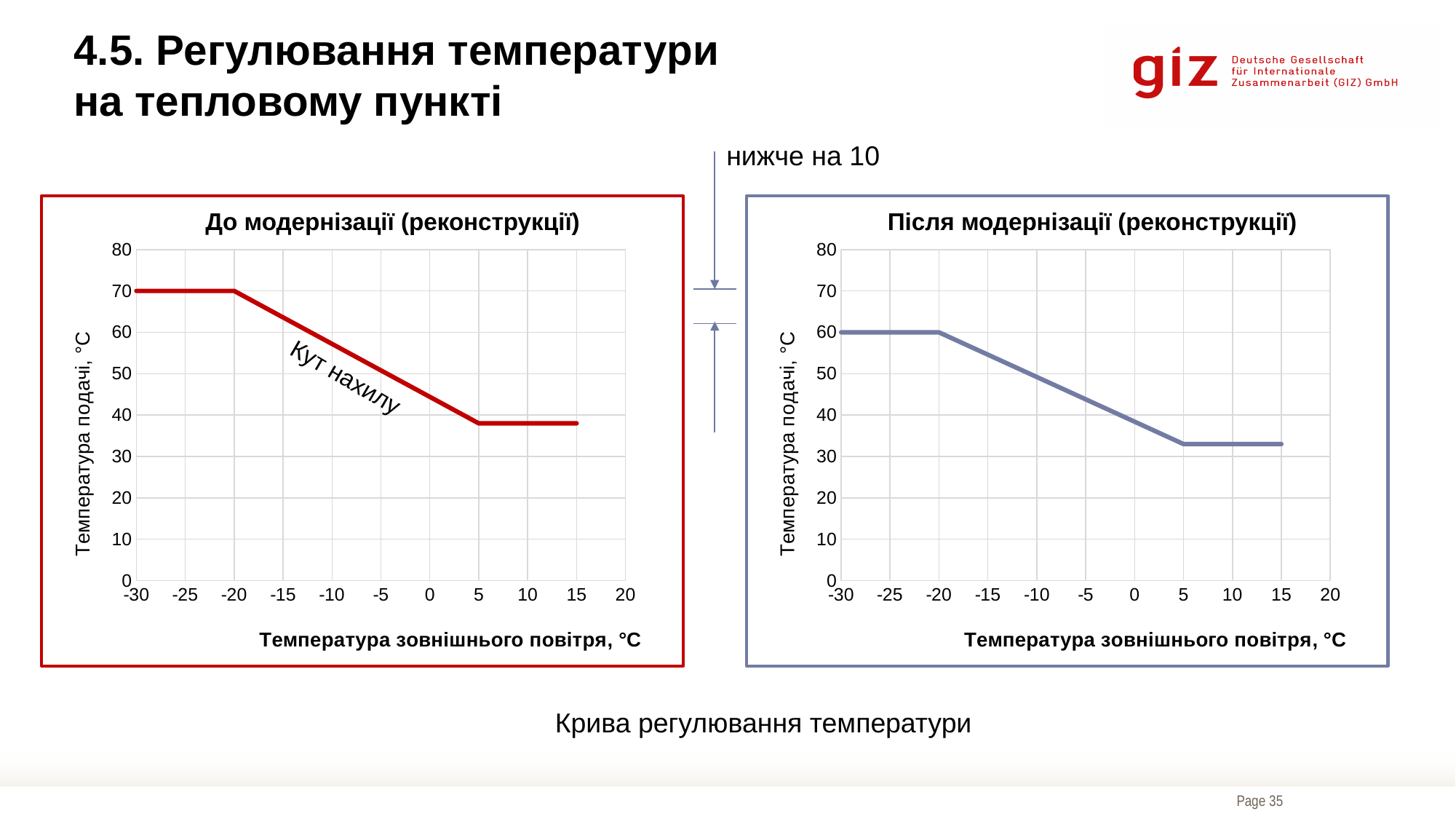

# 4.5. Регулювання температури на тепловому пункті
нижче на 10

### Chart

| Category | Supply temperature |
|---|---|

### Chart

| Category | Supply temperature |
|---|---|
До модернізації (реконструкції)
Після модернізації (реконструкції)
Кут нахилу
Крива регулювання температури